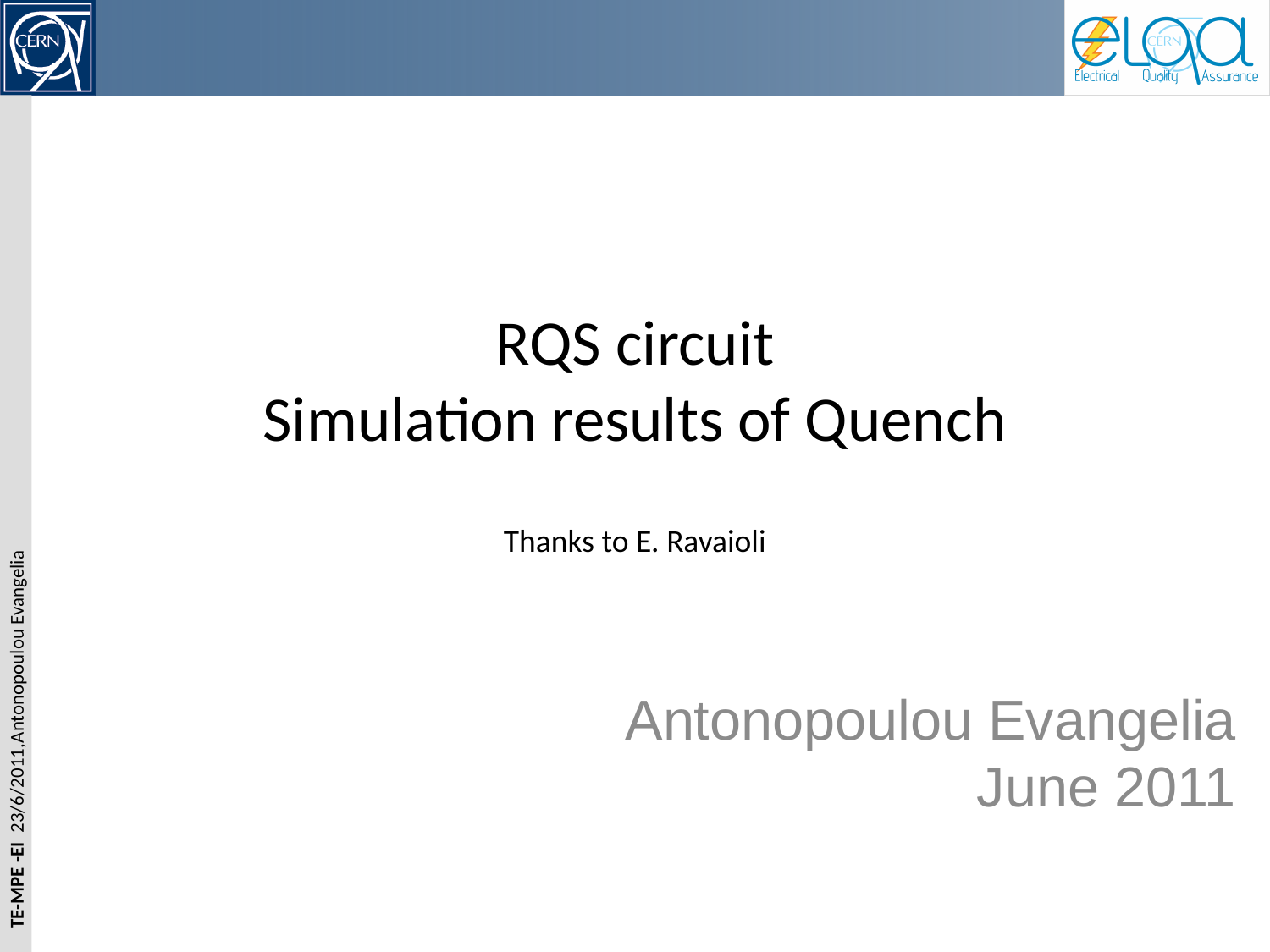

# RQS circuit Simulation results of Quench

Thanks to E. Ravaioli
Antonopoulou Evangelia
June 2011